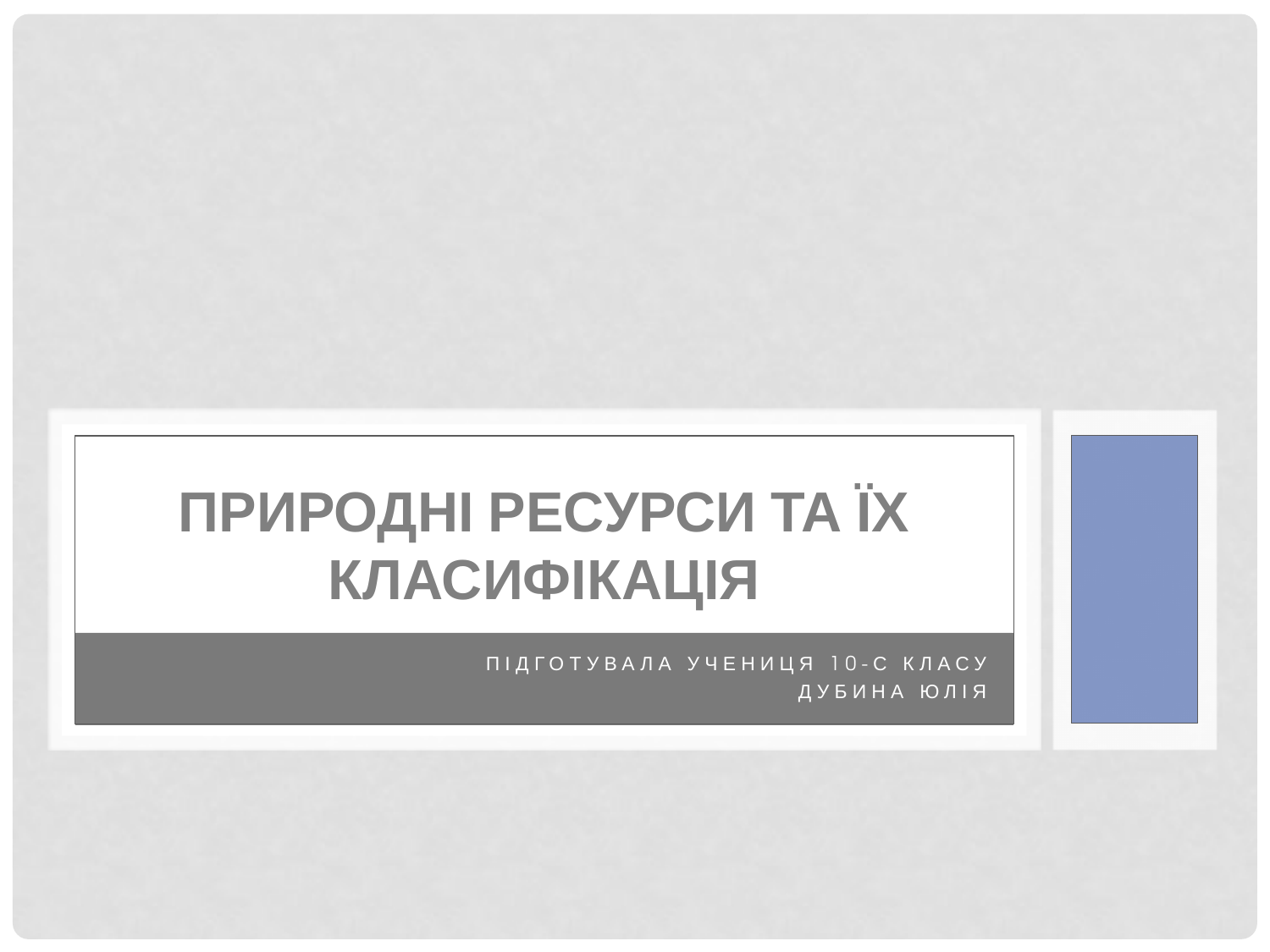

# Природні ресурси та їх класифікація
Підготувала учениця 10-С класу
 Дубина юлія